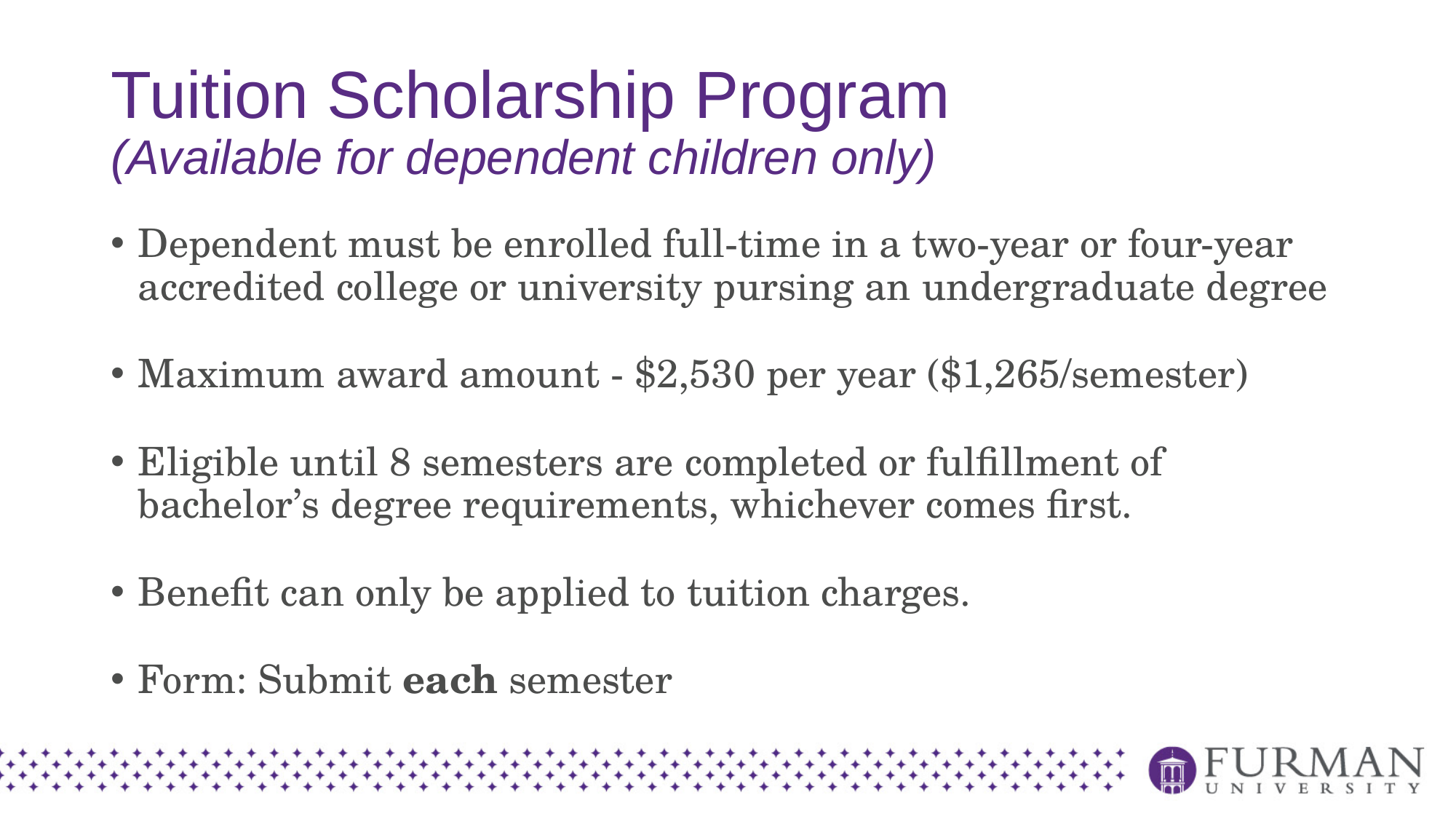

# Tuition Scholarship Program (Available for dependent children only)
Dependent must be enrolled full-time in a two-year or four-year accredited college or university pursing an undergraduate degree

Maximum award amount - $2,530 per year ($1,265/semester)

Eligible until 8 semesters are completed or fulfillment of bachelor’s degree requirements, whichever comes first.

Benefit can only be applied to tuition charges.

Form: Submit each semester